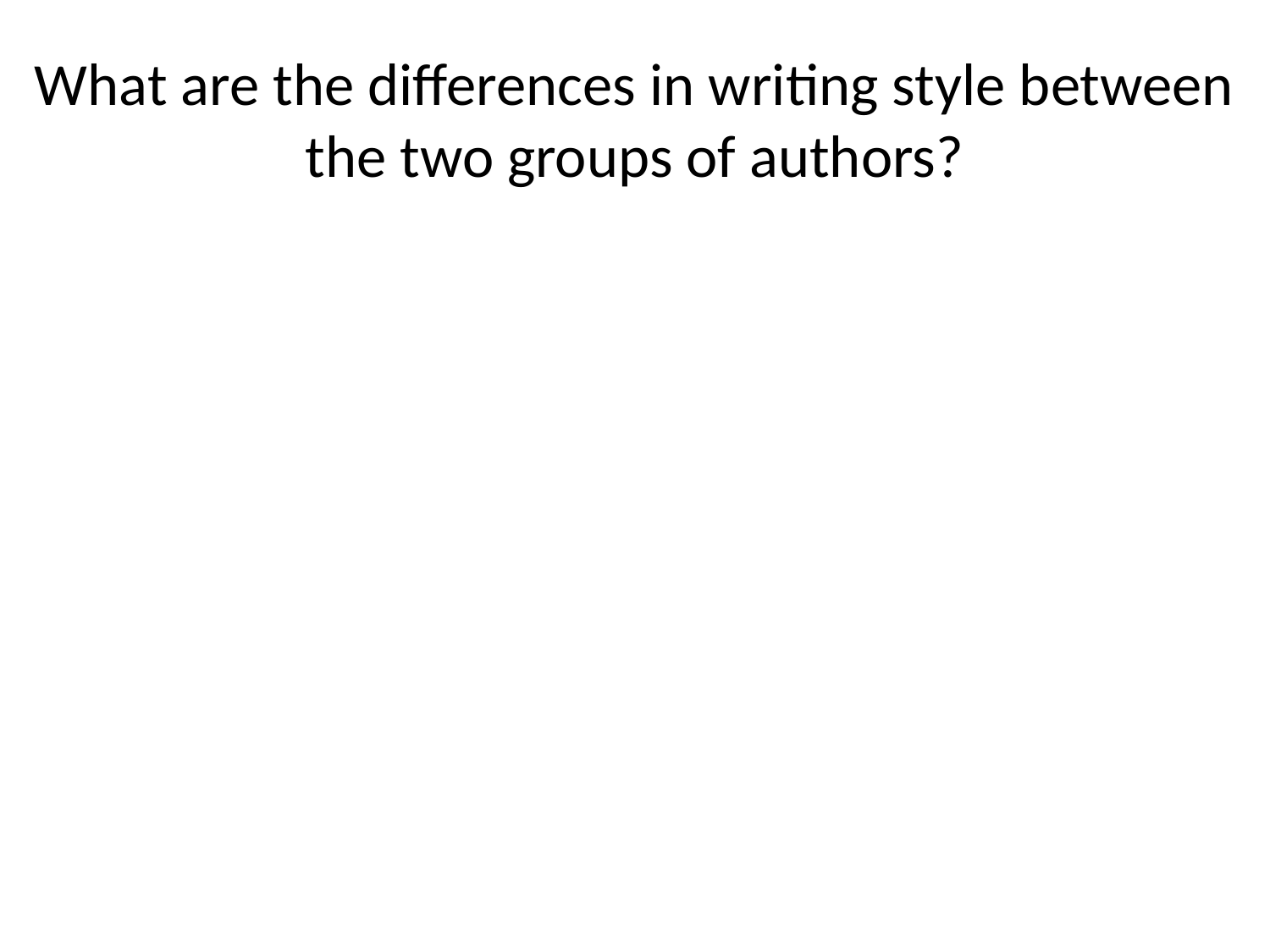

# What are the differences in writing style between the two groups of authors?